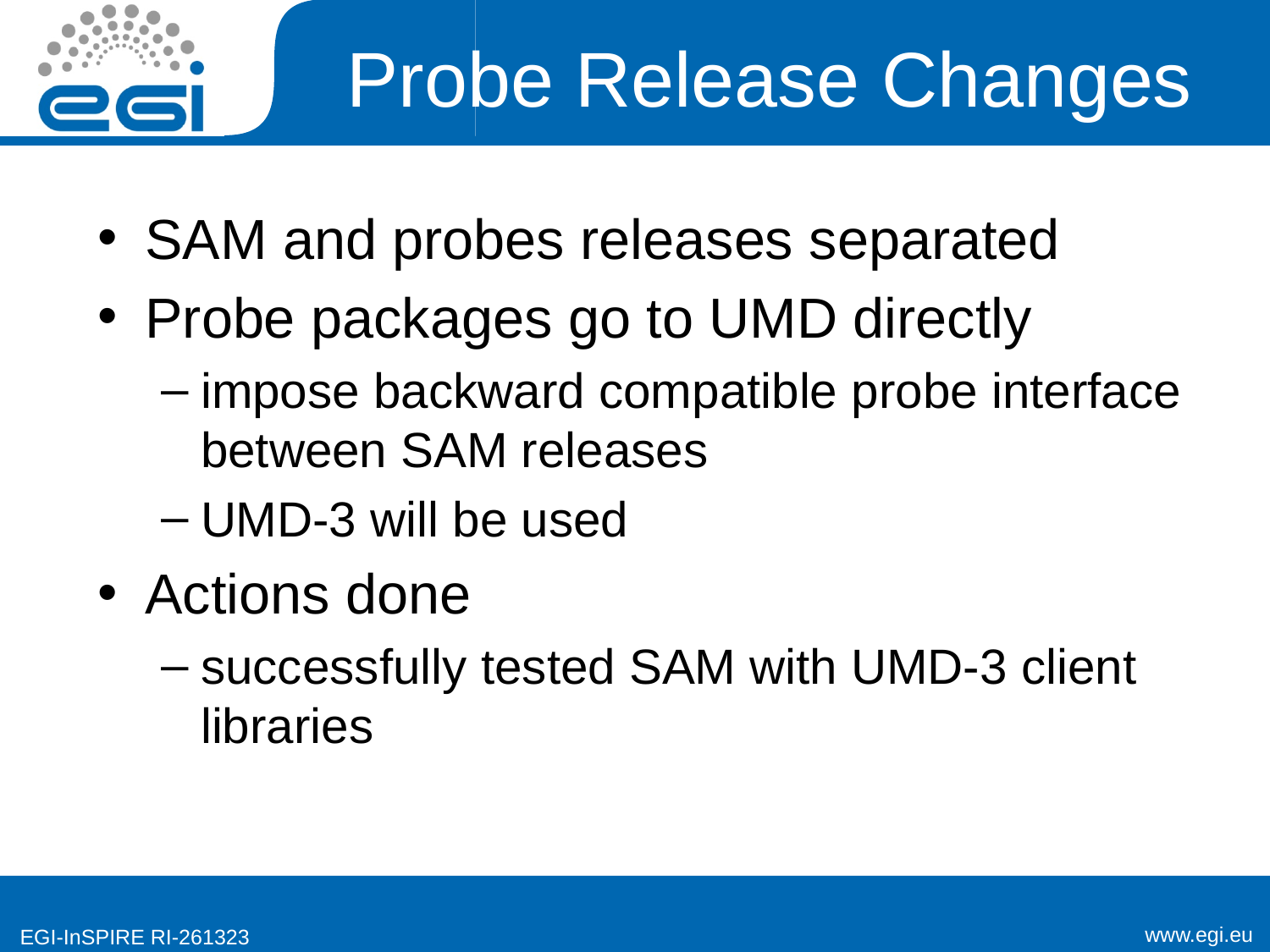

# Probe Release Changes
SAM and probes releases separated
Probe packages go to UMD directly
impose backward compatible probe interface between SAM releases
UMD-3 will be used
Actions done
successfully tested SAM with UMD-3 client libraries